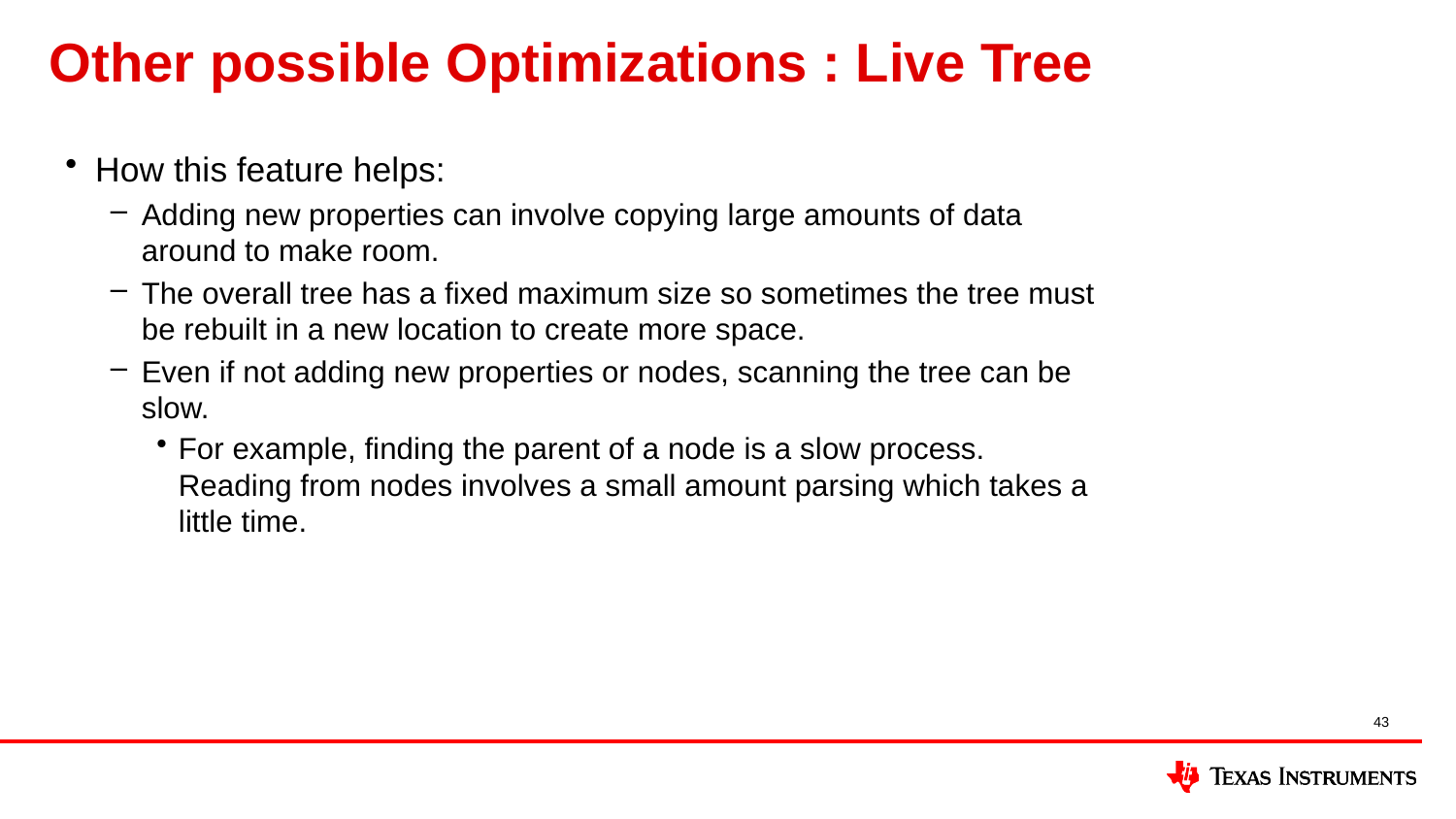

# Other possible Optimizations : Live Tree
How this feature helps:
Adding new properties can involve copying large amounts of data around to make room.
The overall tree has a fixed maximum size so sometimes the tree must be rebuilt in a new location to create more space.
Even if not adding new properties or nodes, scanning the tree can be slow.
For example, finding the parent of a node is a slow process. Reading from nodes involves a small amount parsing which takes a little time.

43